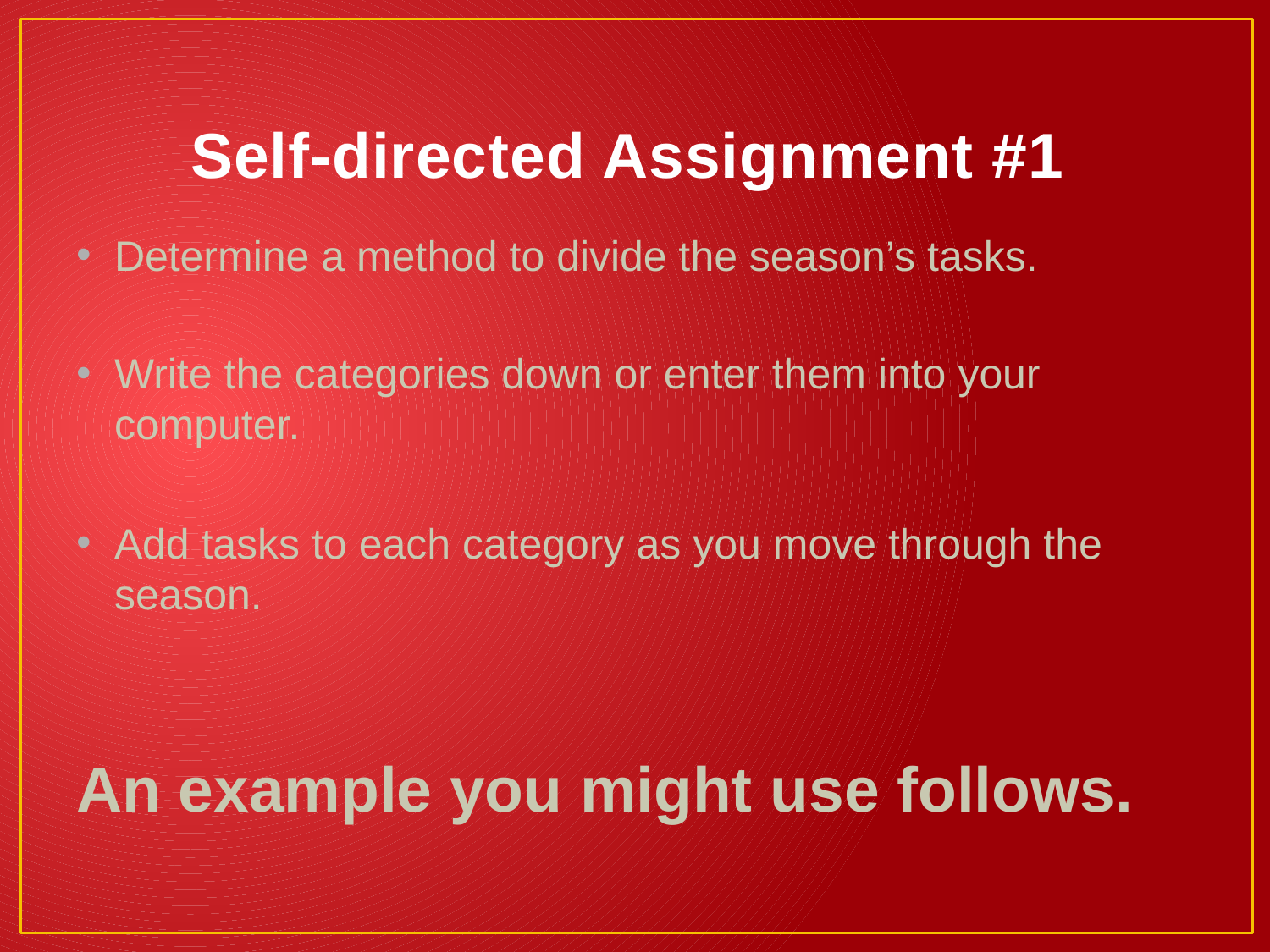

# Self-directed Assignment #1
Determine a method to divide the season’s tasks.

Write the categories down or enter them into your computer.

Add tasks to each category as you move through the season.

An example you might use follows.